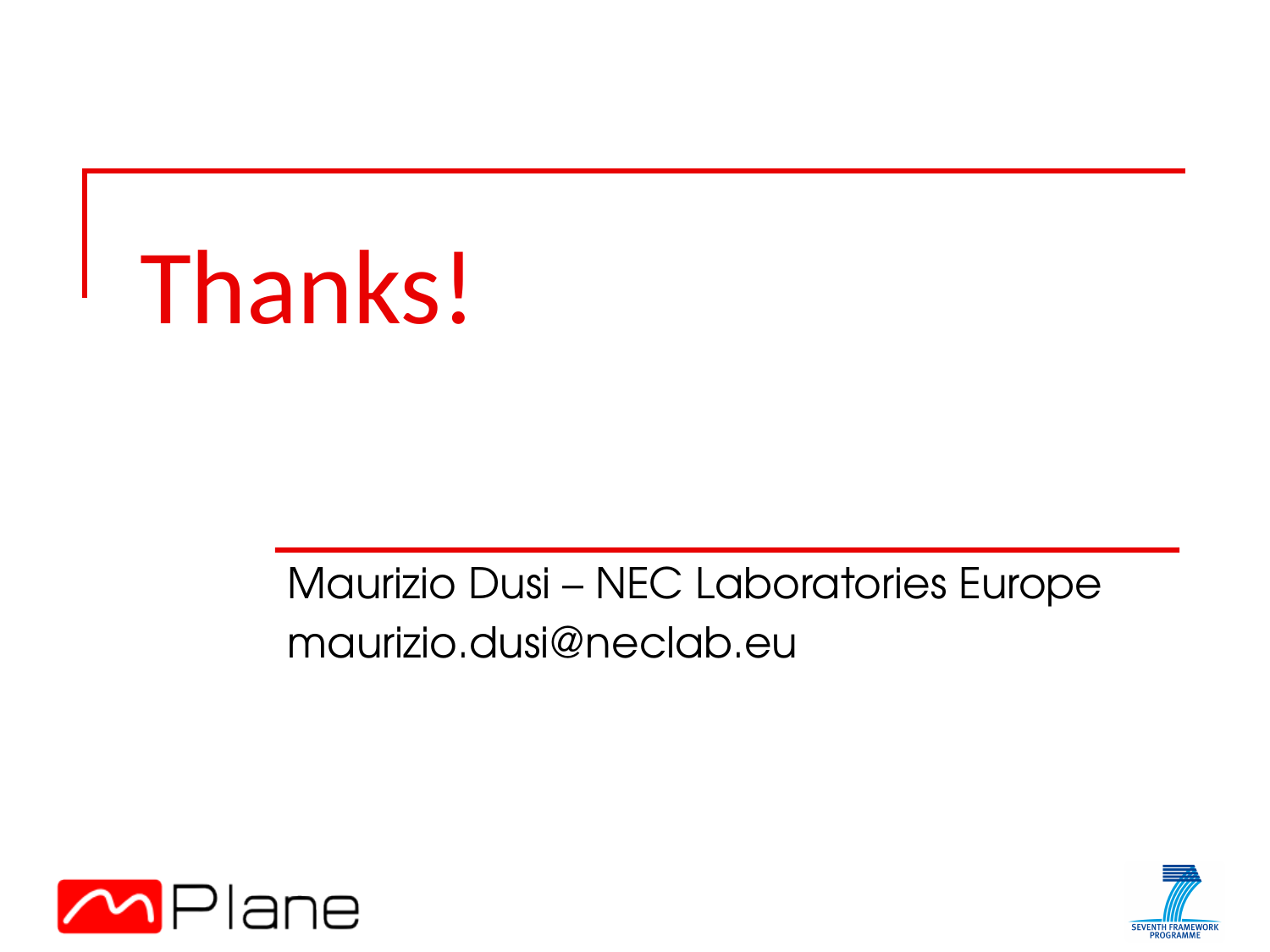

# Thanks!
Maurizio Dusi – NEC Laboratories Europe
maurizio.dusi@neclab.eu